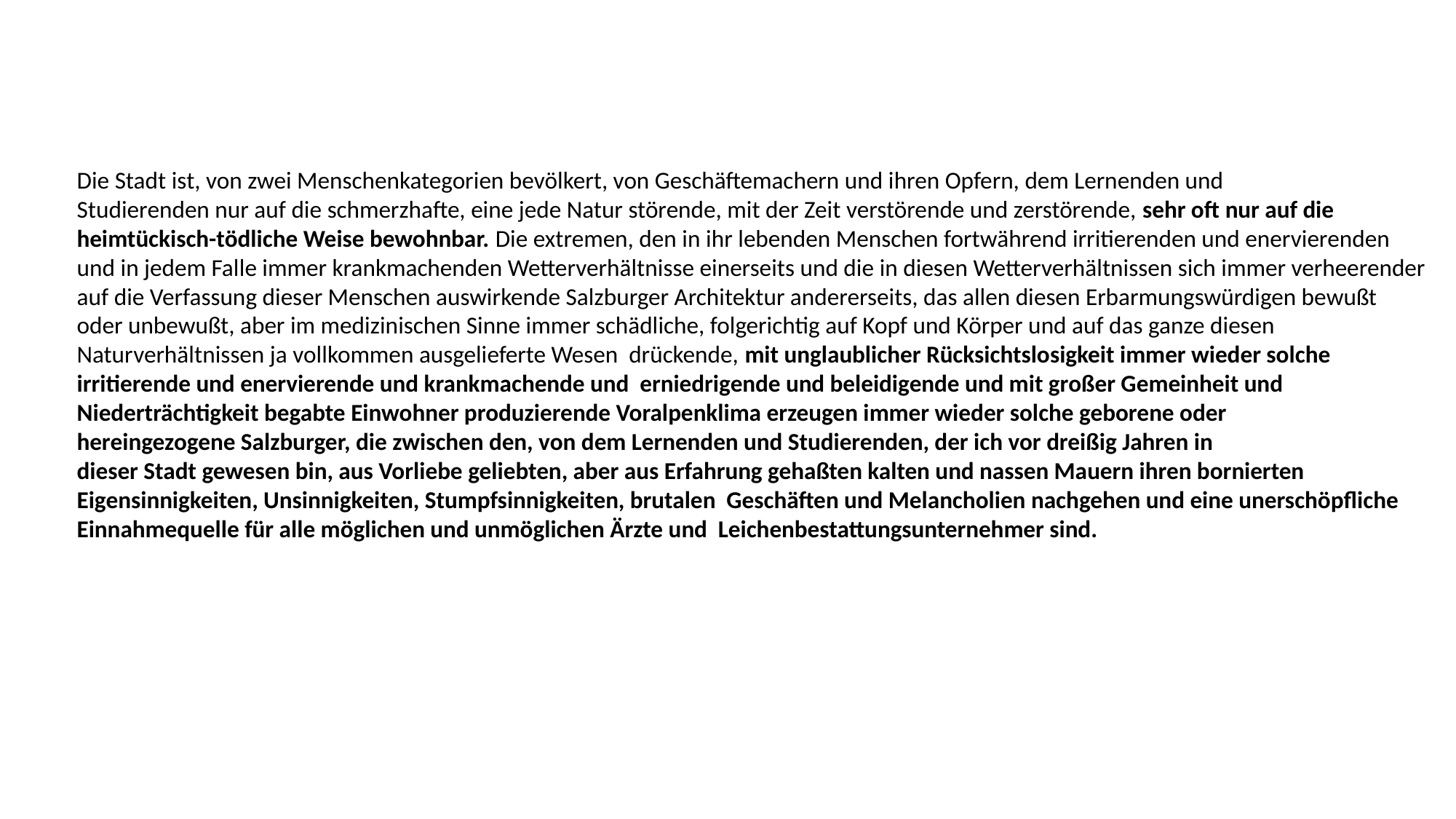

Die Stadt ist, von zwei Menschenkategorien bevölkert, von Geschäftemachern und ihren Opfern, dem Lernenden und
Studierenden nur auf die schmerzhafte, eine jede Natur störende, mit der Zeit verstörende und zerstörende, sehr oft nur auf die heimtückisch-tödliche Weise bewohnbar. Die extremen, den in ihr lebenden Menschen fortwährend irritierenden und enervierenden und in jedem Falle immer krankmachenden Wetterverhältnisse einerseits und die in diesen Wetterverhältnissen sich immer verheerender auf die Verfassung dieser Menschen auswirkende Salzburger Architektur andererseits, das allen diesen Erbarmungswürdigen bewußt oder unbewußt, aber im medizinischen Sinne immer schädliche, folgerichtig auf Kopf und Körper und auf das ganze diesen Naturverhältnissen ja vollkommen ausgelieferte Wesen  drückende, mit unglaublicher Rücksichtslosigkeit immer wieder solche irritierende und enervierende und krankmachende und  erniedrigende und beleidigende und mit großer Gemeinheit und Niederträchtigkeit begabte Einwohner produzierende Voralpenklima erzeugen immer wieder solche geborene oder
hereingezogene Salzburger, die zwischen den, von dem Lernenden und Studierenden, der ich vor dreißig Jahren in
dieser Stadt gewesen bin, aus Vorliebe geliebten, aber aus Erfahrung gehaßten kalten und nassen Mauern ihren bornierten Eigensinnigkeiten, Unsinnigkeiten, Stumpfsinnigkeiten, brutalen  Geschäften und Melancholien nachgehen und eine unerschöpfliche Einnahmequelle für alle möglichen und unmöglichen Ärzte und  Leichenbestattungsunternehmer sind.